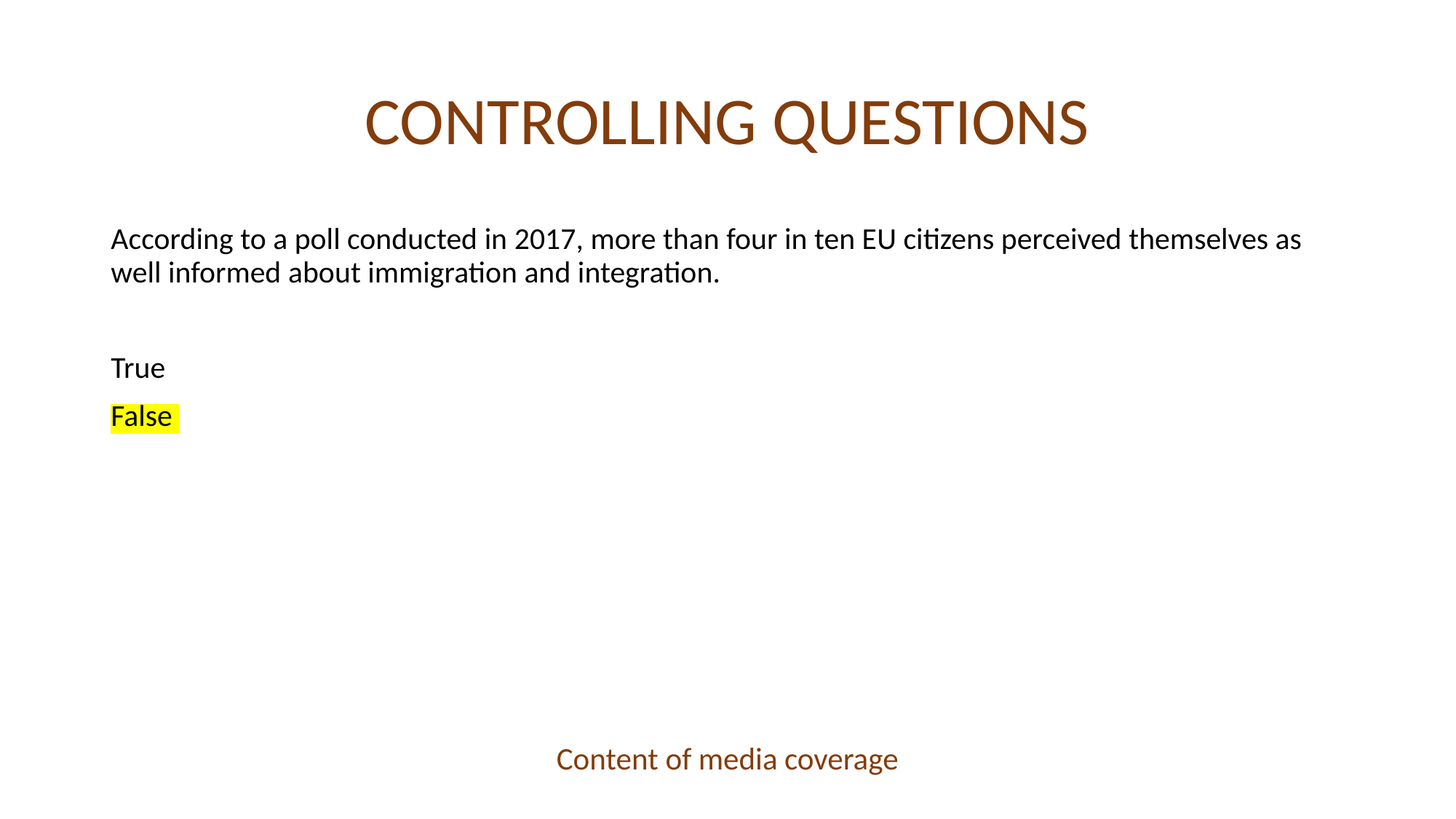

# CONTROLLING QUESTIONS
According to a poll conducted in 2017, more than four in ten EU citizens perceived themselves as well informed about immigration and integration.

True
False

Content of media coverage